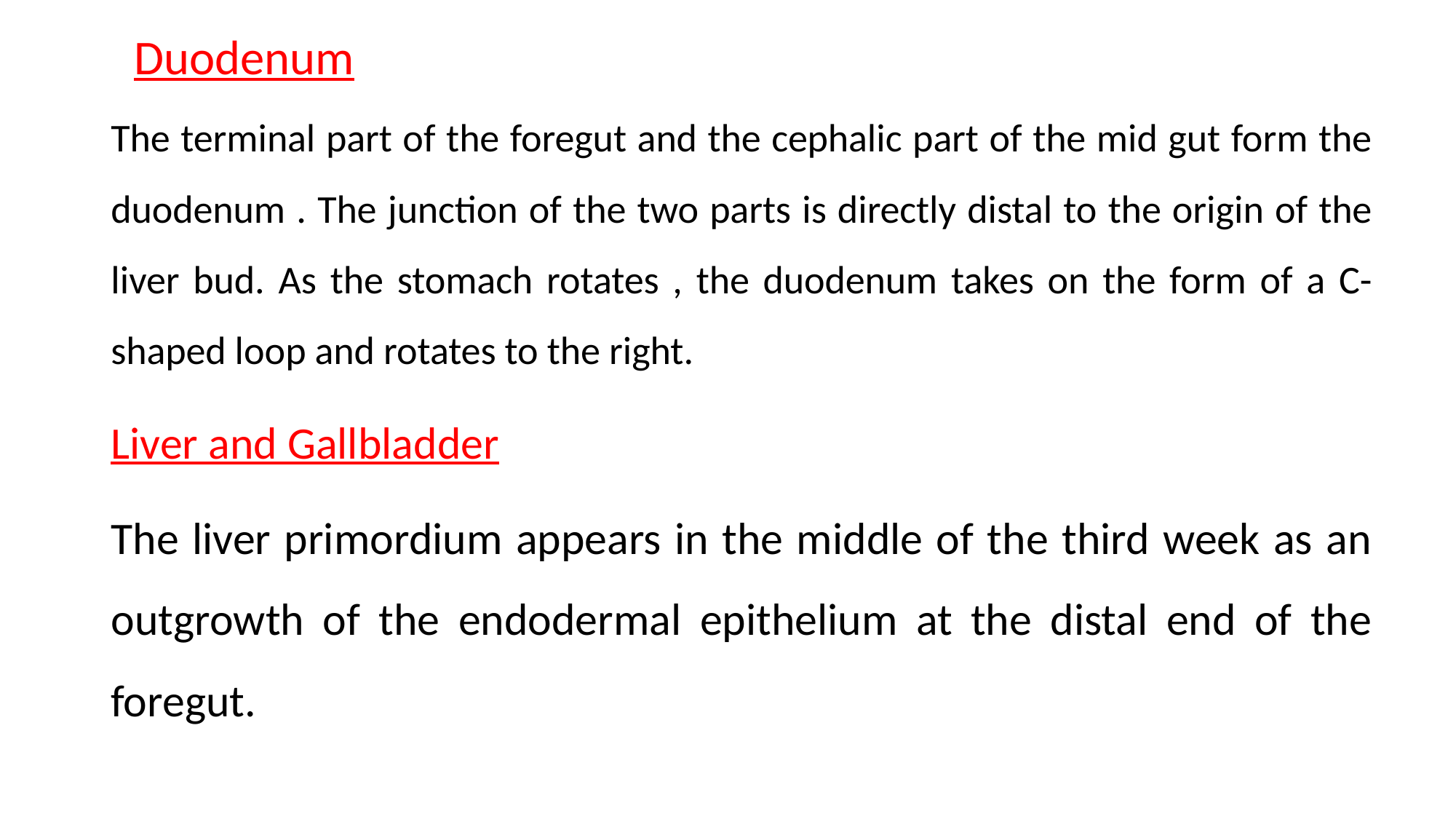

# Duodenum
The terminal part of the foregut and the cephalic part of the mid gut form the duodenum . The junction of the two parts is directly distal to the origin of the liver bud. As the stomach rotates , the duodenum takes on the form of a C-shaped loop and rotates to the right.
Liver and Gallbladder
The liver primordium appears in the middle of the third week as an outgrowth of the endodermal epithelium at the distal end of the foregut.